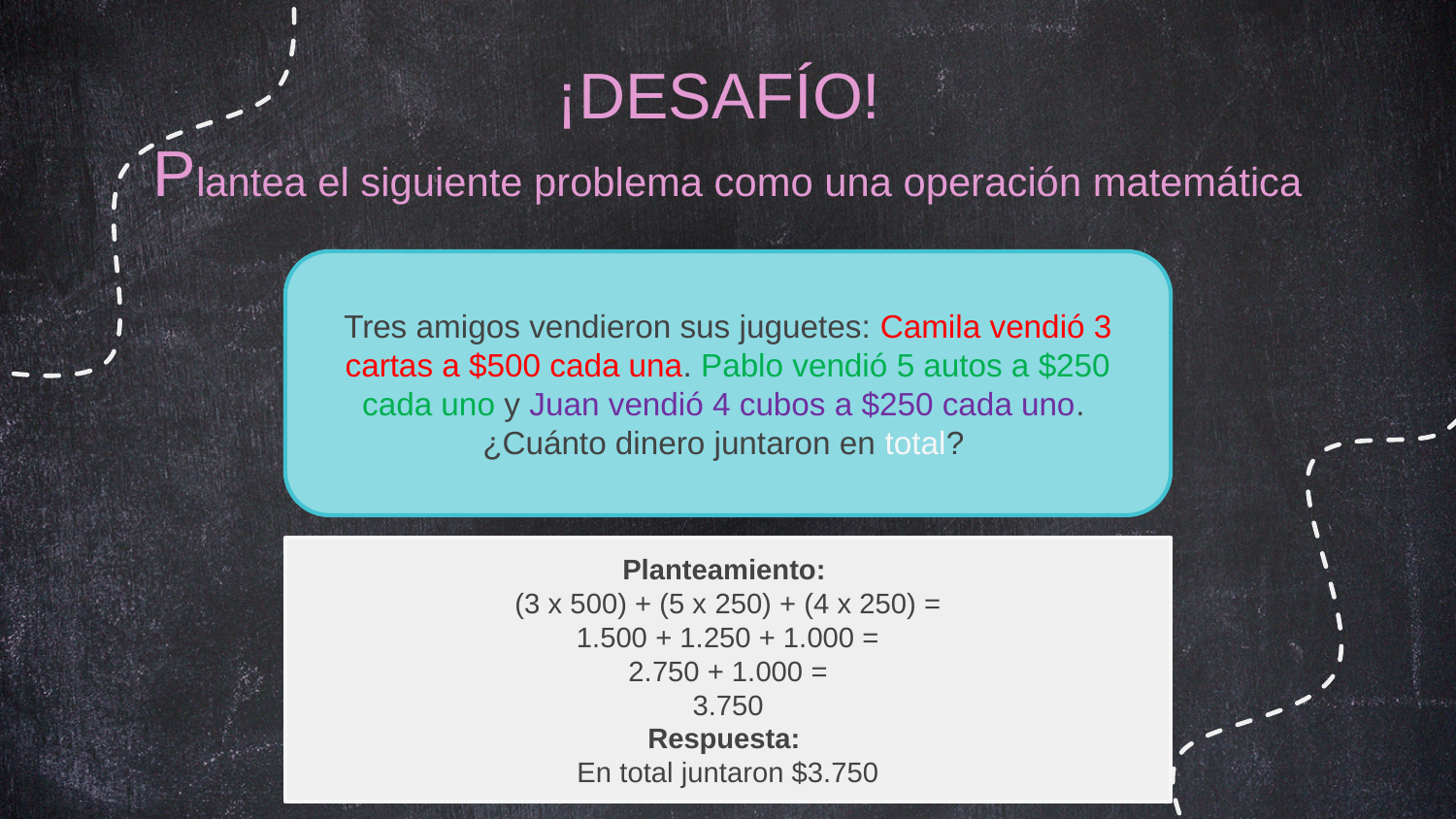

# ¡DESAFÍO! Plantea el siguiente problema como una operación matemática
Tres amigos vendieron sus juguetes: Camila vendió 3 cartas a $500 cada una. Pablo vendió 5 autos a $250 cada uno y Juan vendió 4 cubos a $250 cada uno.
¿Cuánto dinero juntaron en total?
Planteamiento:
(3 x 500) + (5 x 250) + (4 x 250) =
1.500 + 1.250 + 1.000 =
2.750 + 1.000 =
3.750
Respuesta:
En total juntaron $3.750